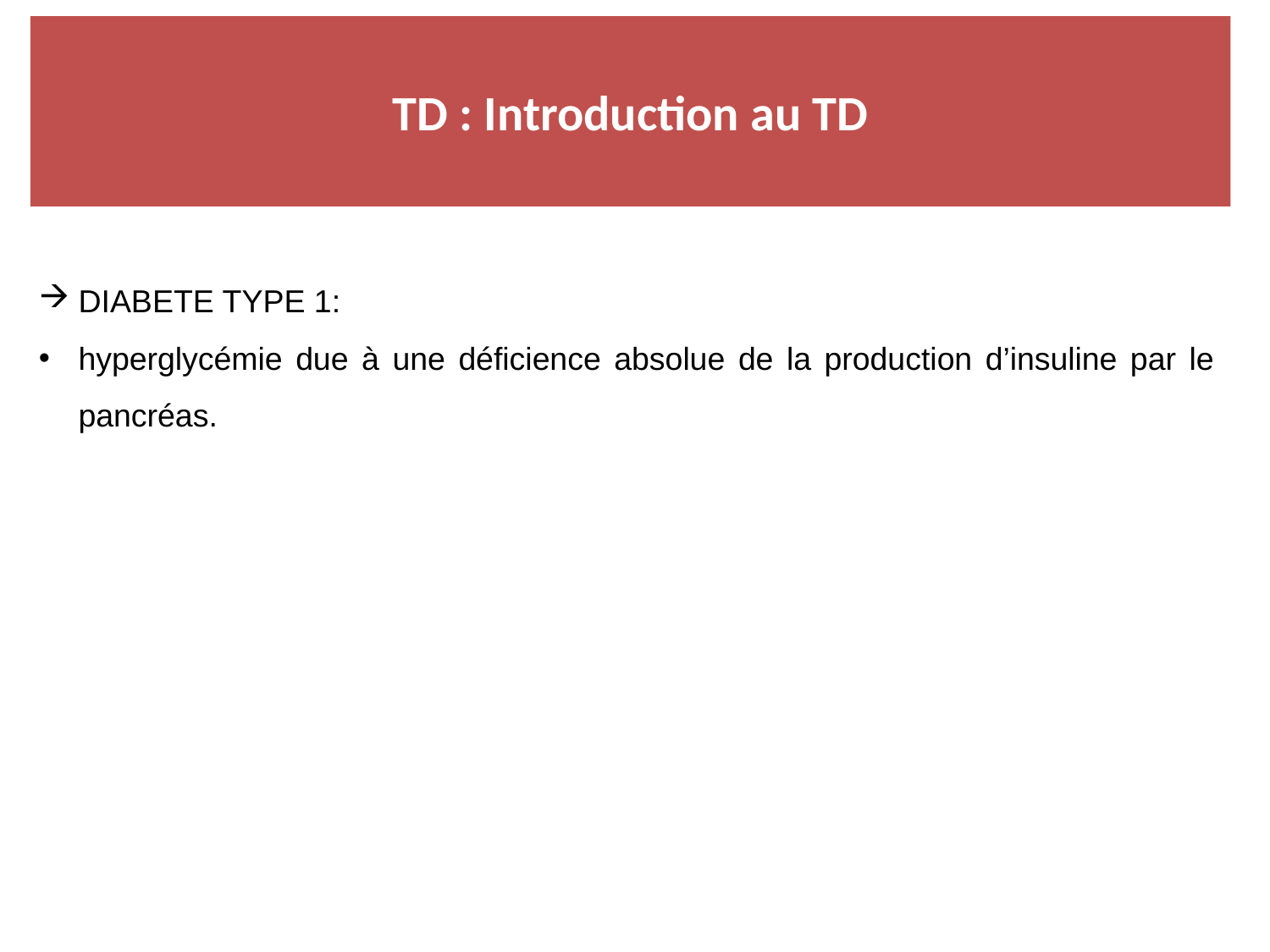

TD : Introduction au TD

DIABETE TYPE 1:
hyperglycémie due à une déficience absolue de la production d’insuline par le pancréas.